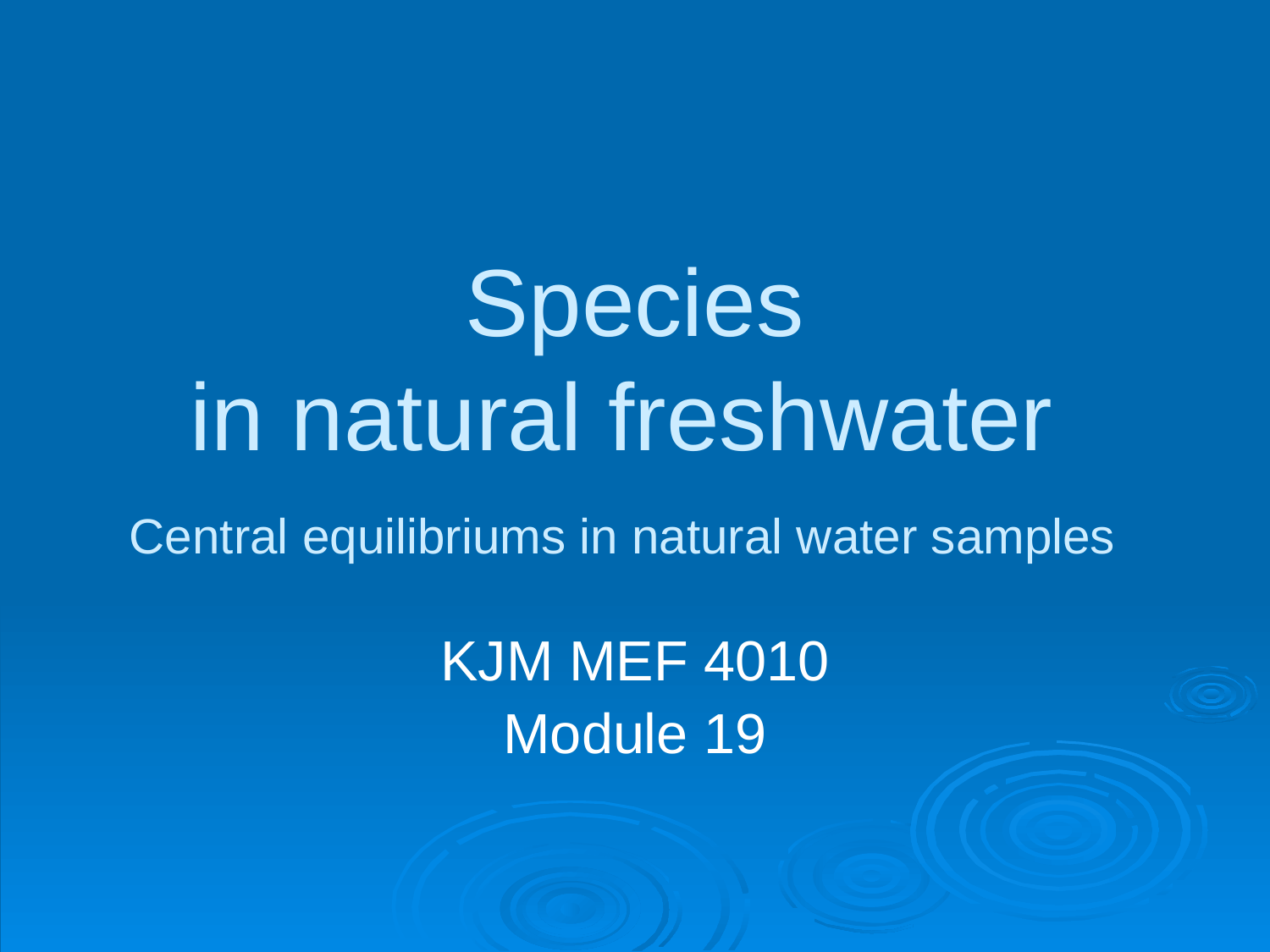

# Species in natural freshwater Central equilibriums in natural water samples
KJM MEF 4010
Module 19